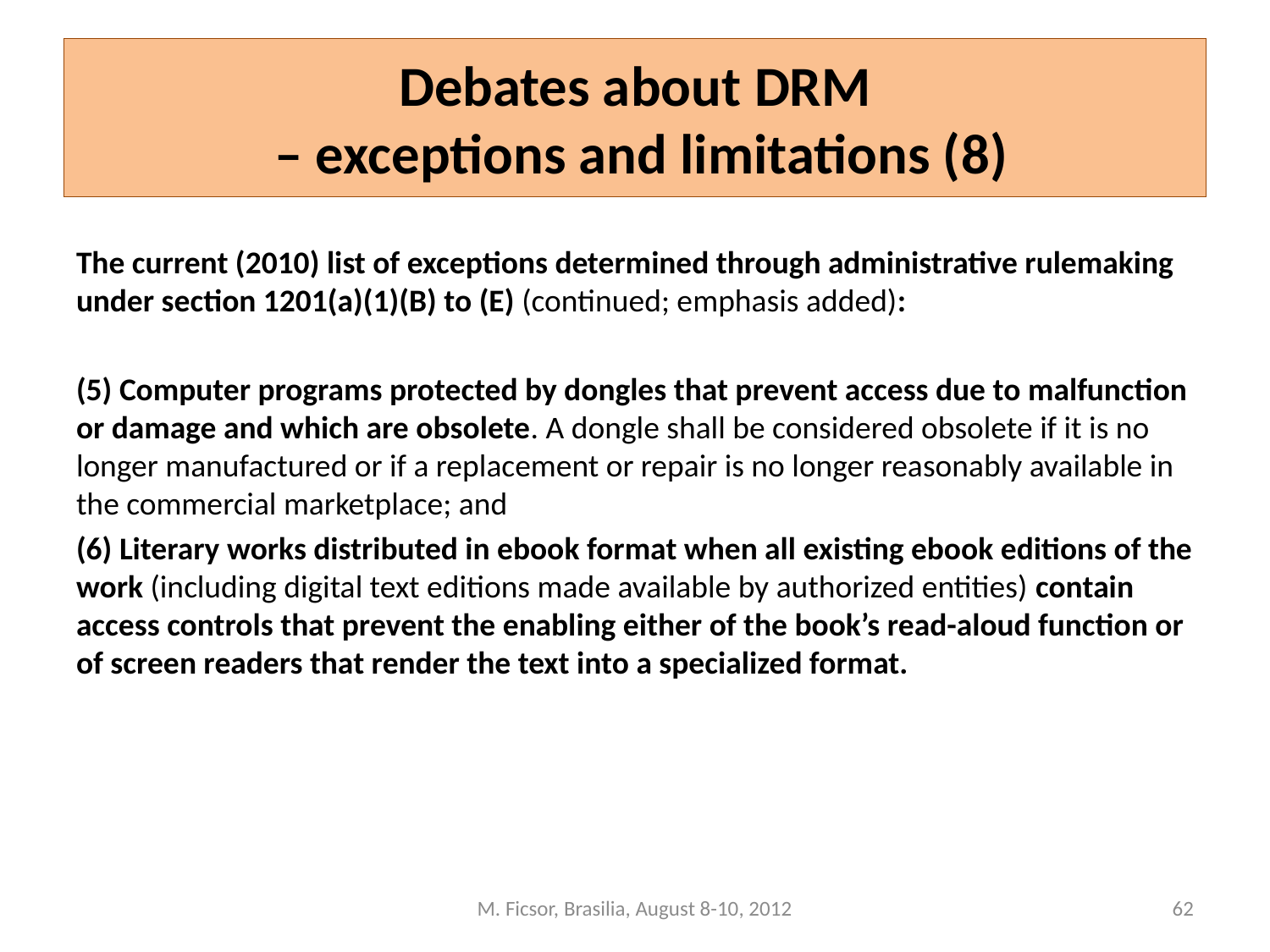

# Debates about DRM – exceptions and limitations (8)
The current (2010) list of exceptions determined through administrative rulemaking under section 1201(a)(1)(B) to (E) (continued; emphasis added):

(5) Computer programs protected by dongles that prevent access due to malfunction or damage and which are obsolete. A dongle shall be considered obsolete if it is no longer manufactured or if a replacement or repair is no longer reasonably available in the commercial marketplace; and
(6) Literary works distributed in ebook format when all existing ebook editions of the work (including digital text editions made available by authorized entities) contain access controls that prevent the enabling either of the book’s read-aloud function or of screen readers that render the text into a specialized format.

M. Ficsor, Brasilia, August 8-10, 2012
62